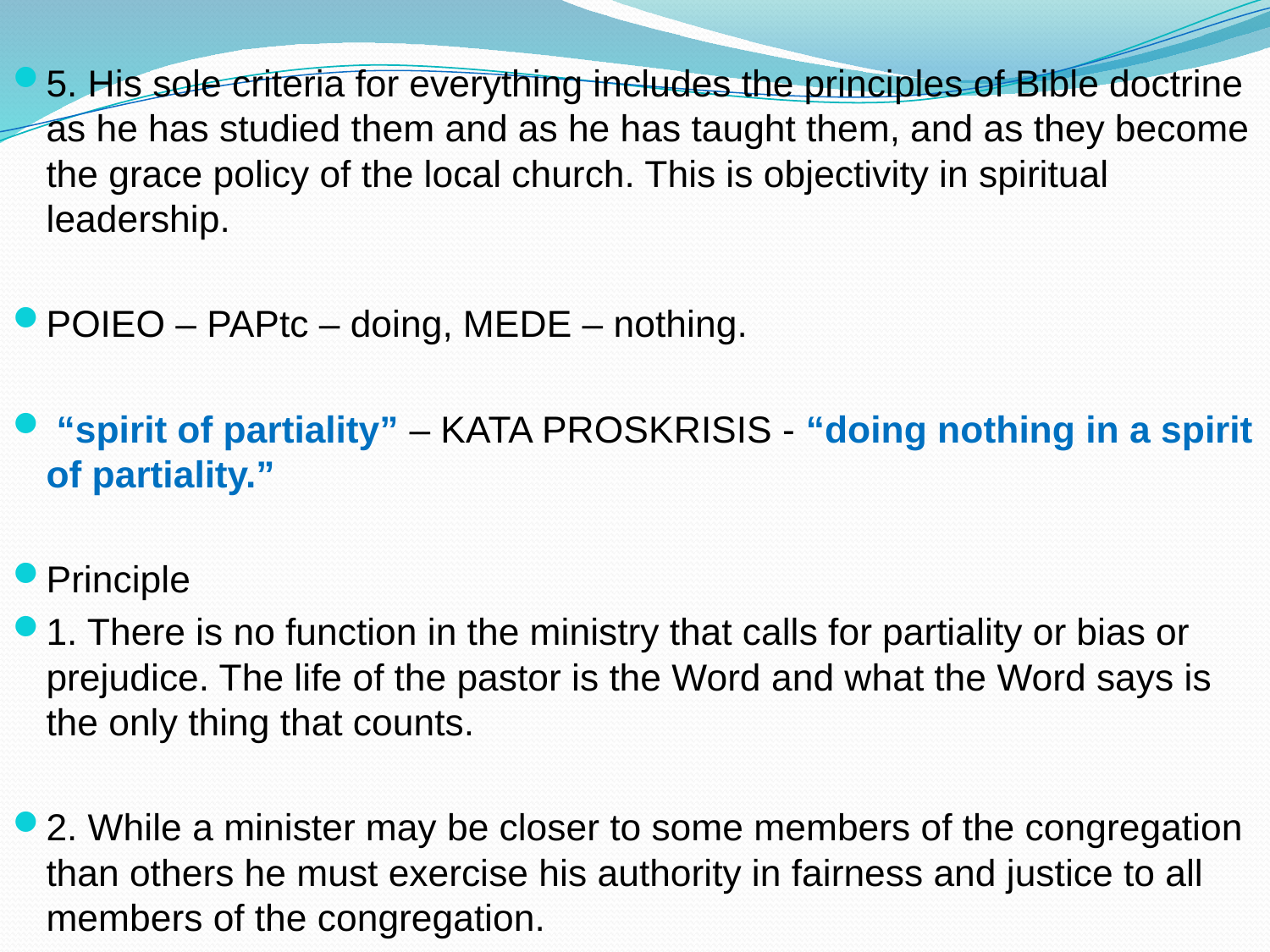

5. His sole criteria for everything includes the principles of Bible doctrine as he has studied them and as he has taught them, and as they become the grace policy of the local church. This is objectivity in spiritual leadership.

POIEO – PAPtc – doing, MEDE – nothing.

 “spirit of partiality” – KATA PROSKRISIS - “doing nothing in a spirit of partiality.”

Principle
1. There is no function in the ministry that calls for partiality or bias or prejudice. The life of the pastor is the Word and what the Word says is the only thing that counts.

2. While a minister may be closer to some members of the congregation than others he must exercise his authority in fairness and justice to all members of the congregation.